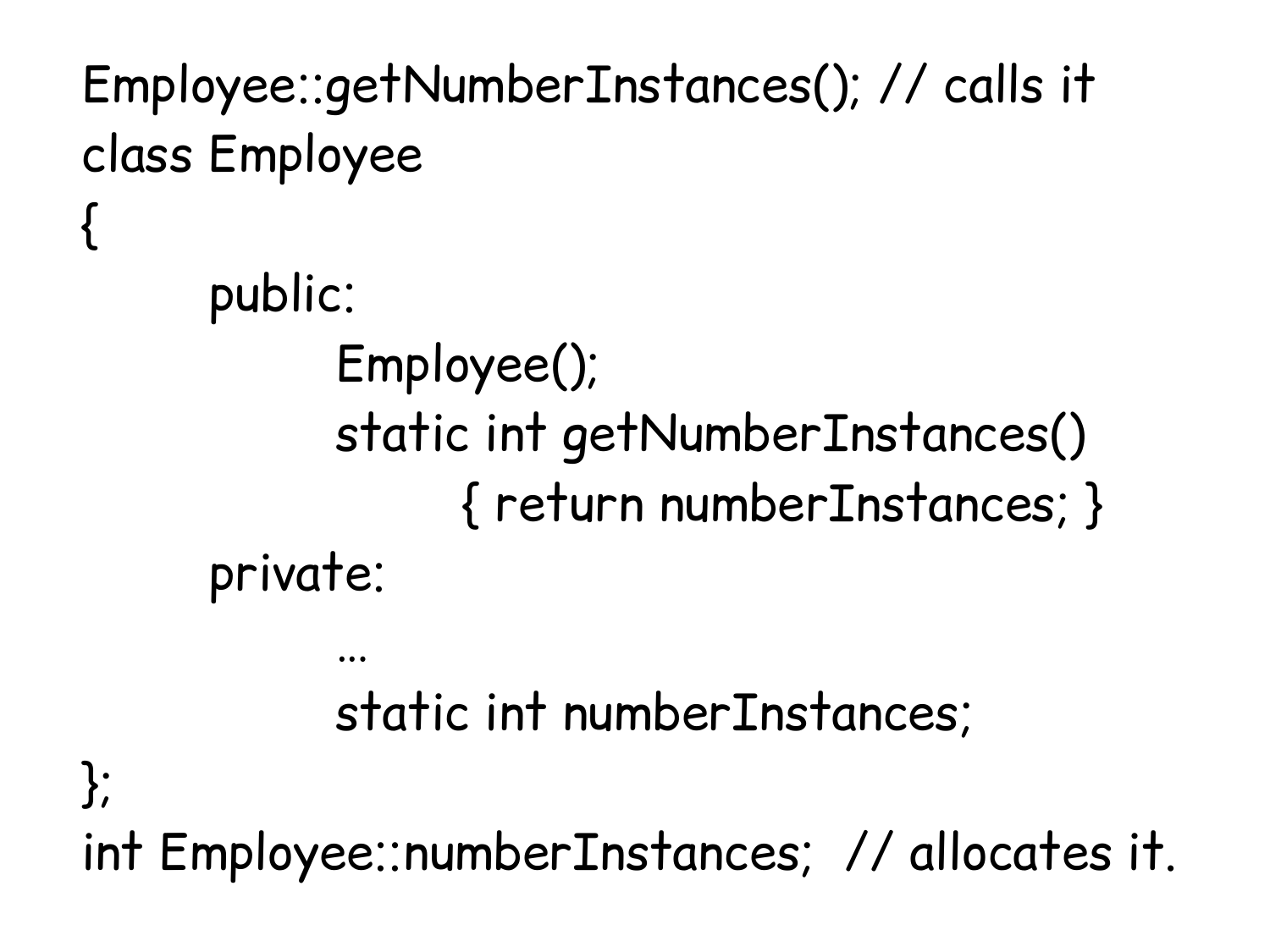

Employee::getNumberInstances(); // calls it
class Employee
{
	public:
		Employee();
		static int getNumberInstances()
			{ return numberInstances; }
	private:
		…
		static int numberInstances;
};
int Employee::numberInstances;  // allocates it.